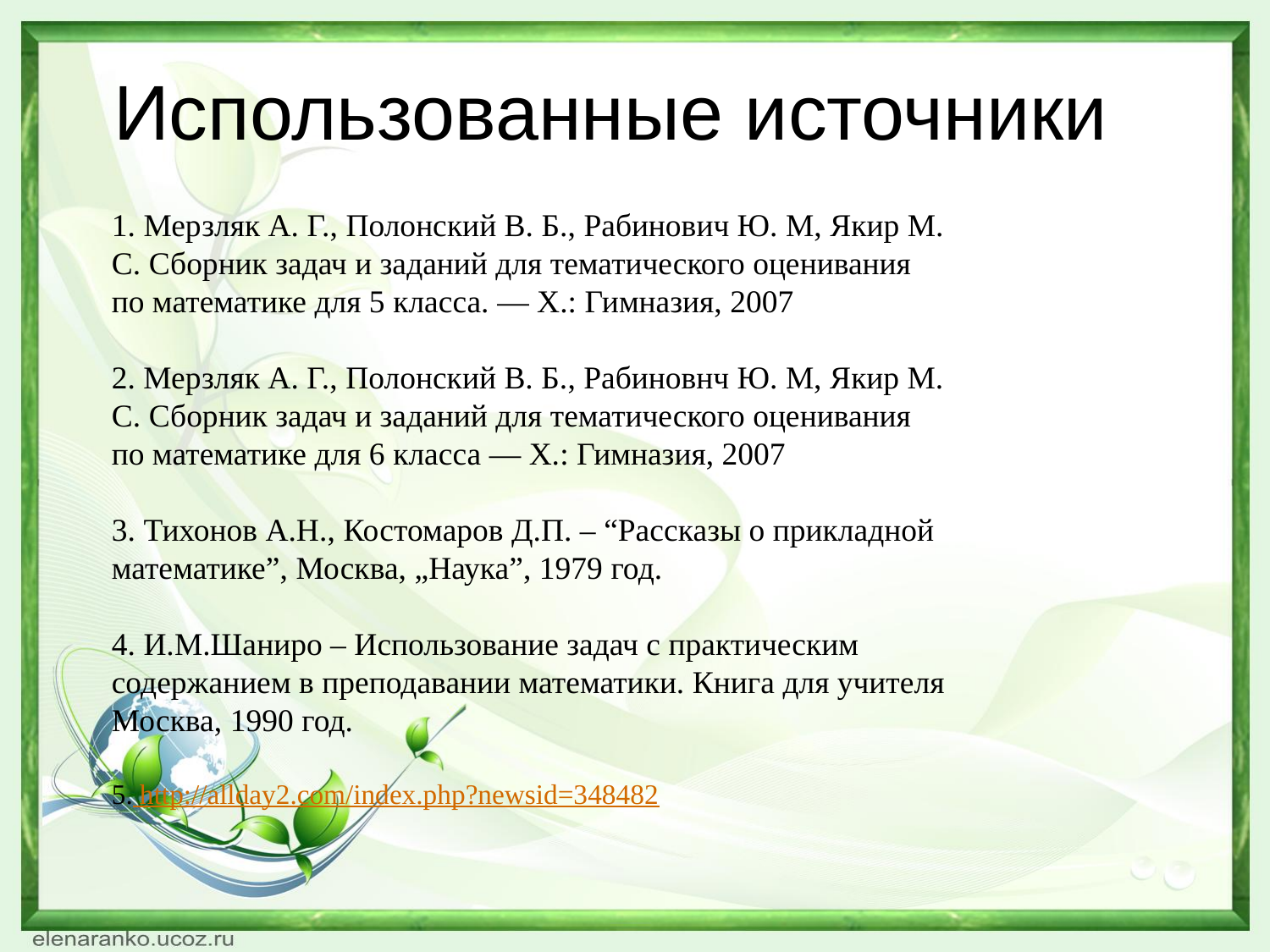

# Использованные источники
‎1. Мерзляк А. Г., Полонский В. Б., Рабинович Ю. М, Якир М. С. Сборник задач и заданий для тематического оценивания по математике для 5 класса. — X.: Гимназия, 2007

2. Мерзляк А. Г., Полонский В. Б., Рабиновнч Ю. М, Якир М. С. Сборник задач и заданий для тематического оценивания по математике для 6 класса — X.: Гимназия, 2007

3. Тихонов А.Н., Костомаров Д.П. – “Рассказы о прикладной математике”, Москва, „Наука”, 1979 год.

4. И.М.Шаниро – Использование задач с практическим содержанием в преподавании математики. Книга для учителя Москва, 1990 год.

5. http://allday2.com/index.php?newsid=348482